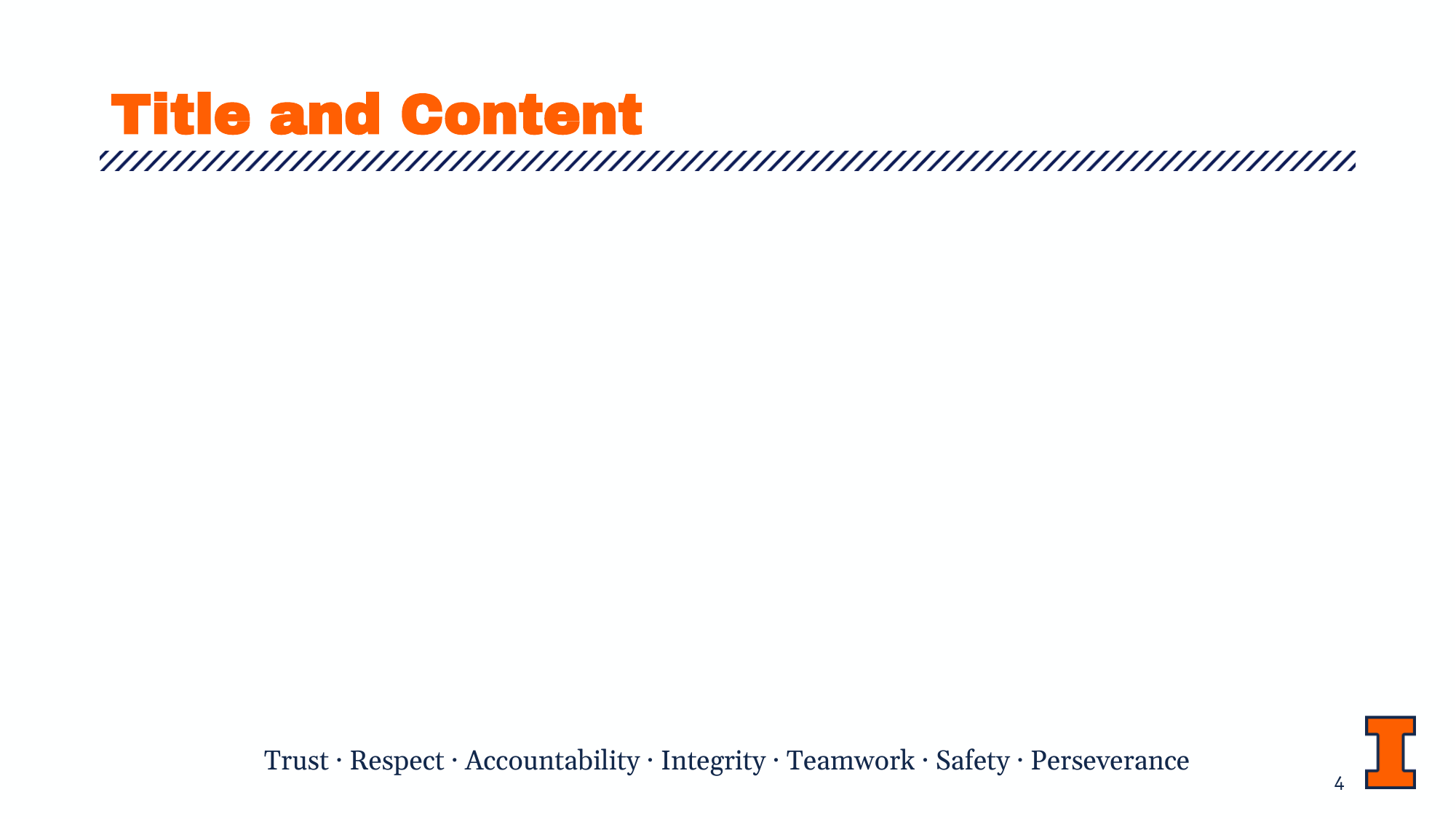

# Title and Content

Trust · Respect · Accountability · Integrity · Teamwork · Safety · Perseverance
4